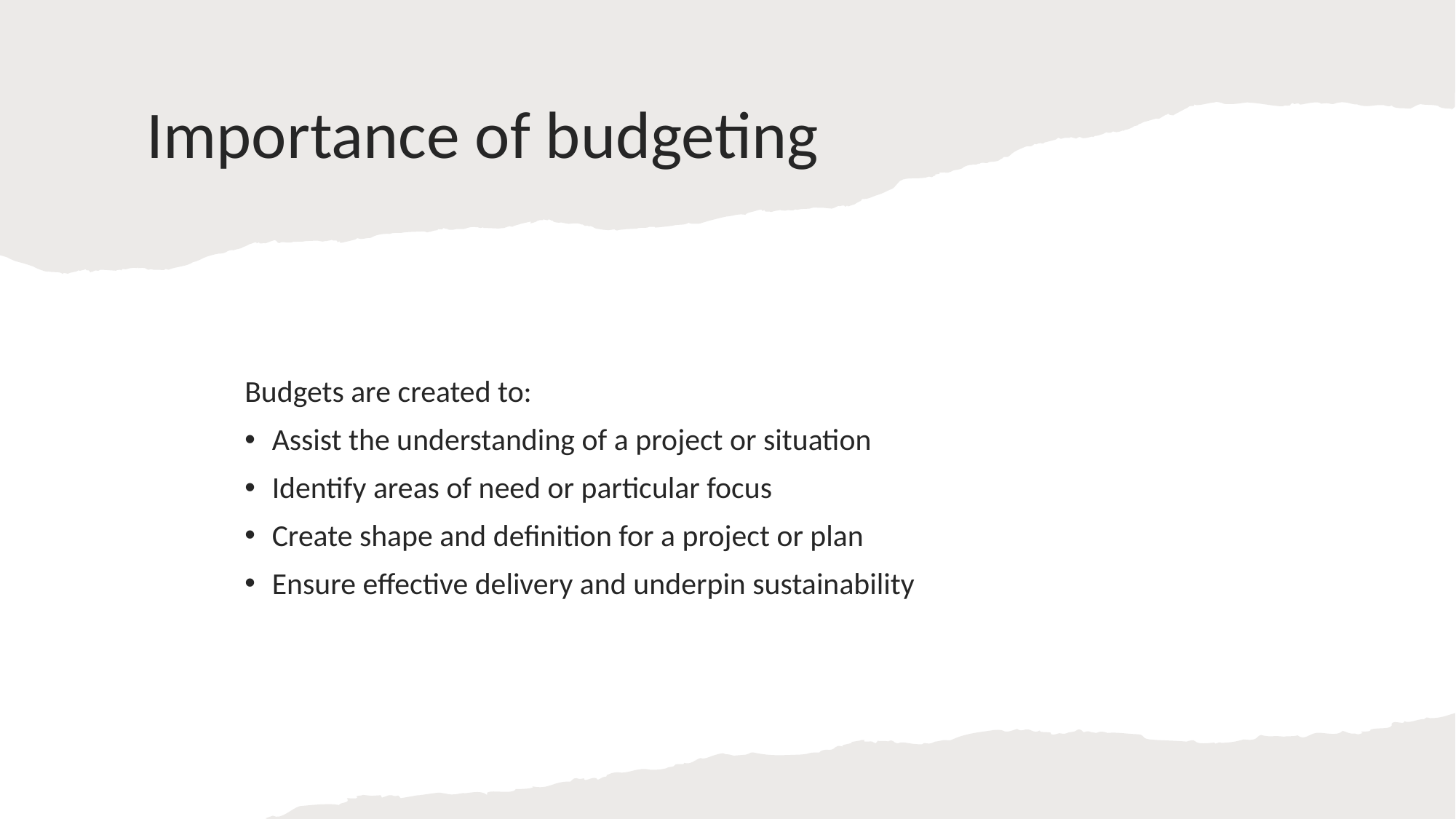

# Importance of budgeting
Budgets are created to:
Assist the understanding of a project or situation
Identify areas of need or particular focus
Create shape and definition for a project or plan
Ensure effective delivery and underpin sustainability